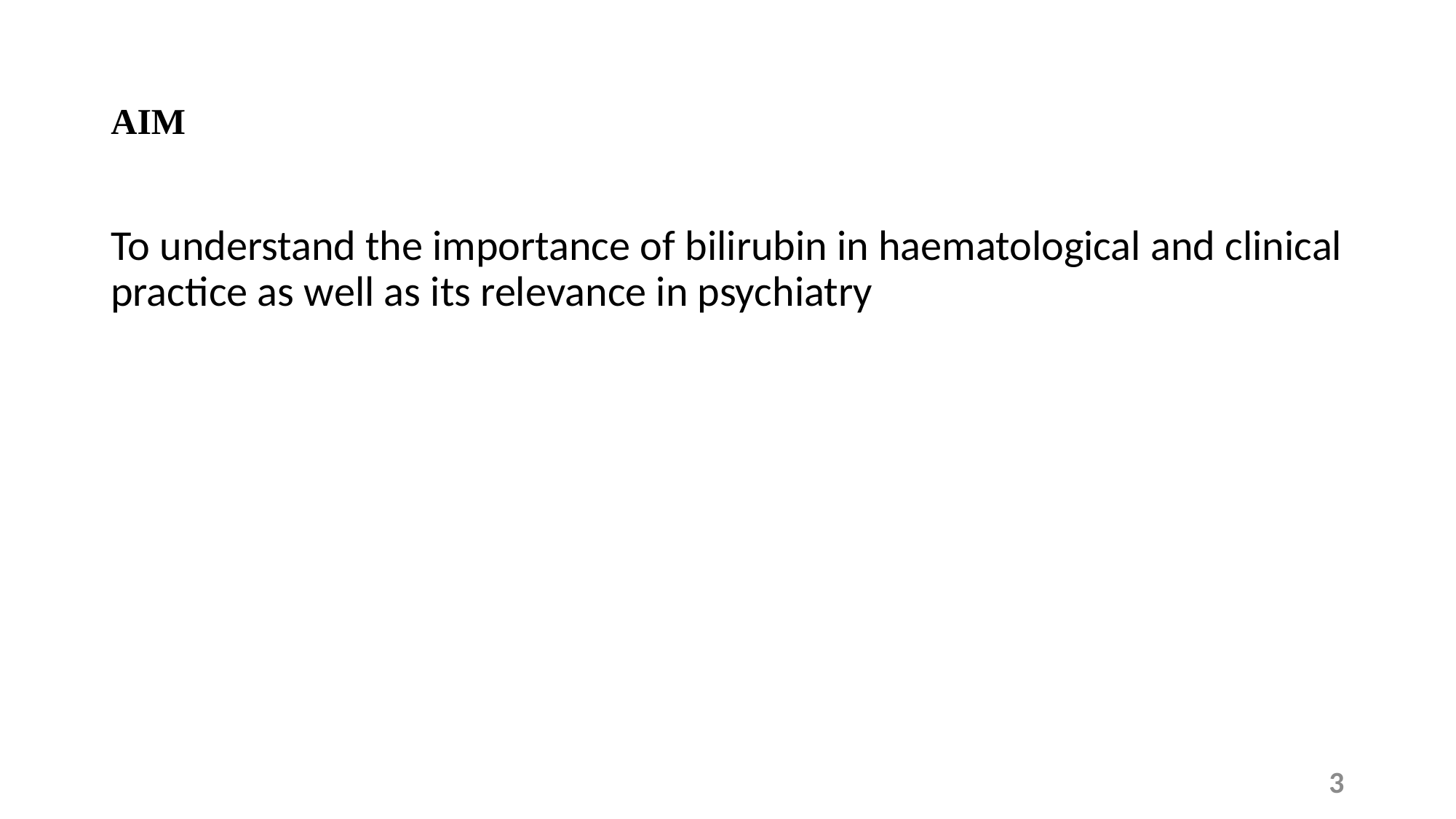

# AIM
To understand the importance of bilirubin in haematological and clinical practice as well as its relevance in psychiatry

3